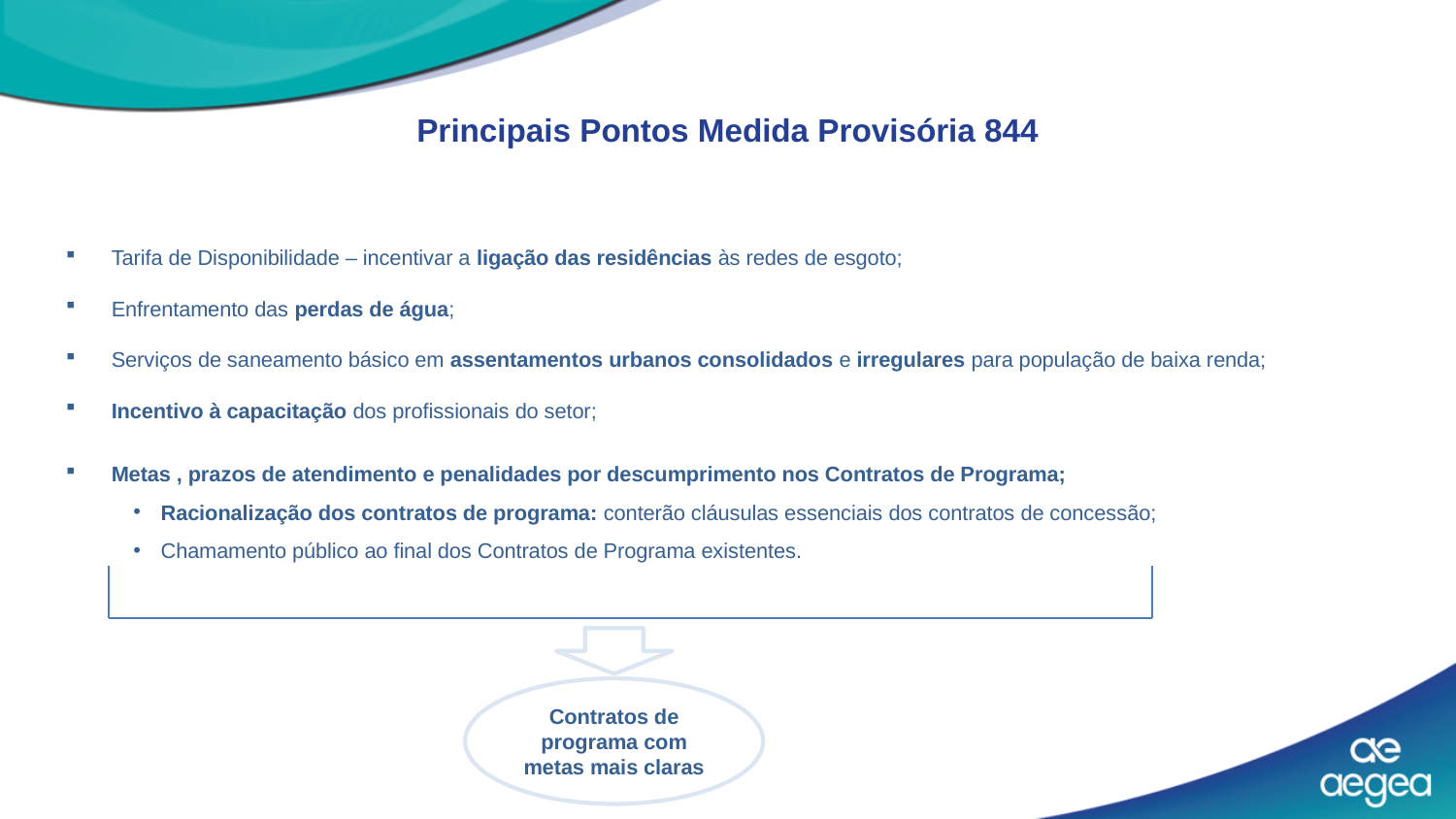

Principais Pontos Medida Provisória 844
Tarifa de Disponibilidade – incentivar a ligação das residências às redes de esgoto;

Enfrentamento das perdas de água;

Serviços de saneamento básico em assentamentos urbanos consolidados e irregulares para população de baixa renda;

Incentivo à capacitação dos profissionais do setor;

Metas , prazos de atendimento e penalidades por descumprimento nos Contratos de Programa;
Racionalização dos contratos de programa: conterão cláusulas essenciais dos contratos de concessão;
Chamamento público ao final dos Contratos de Programa existentes.

Contratos de programa com metas mais claras